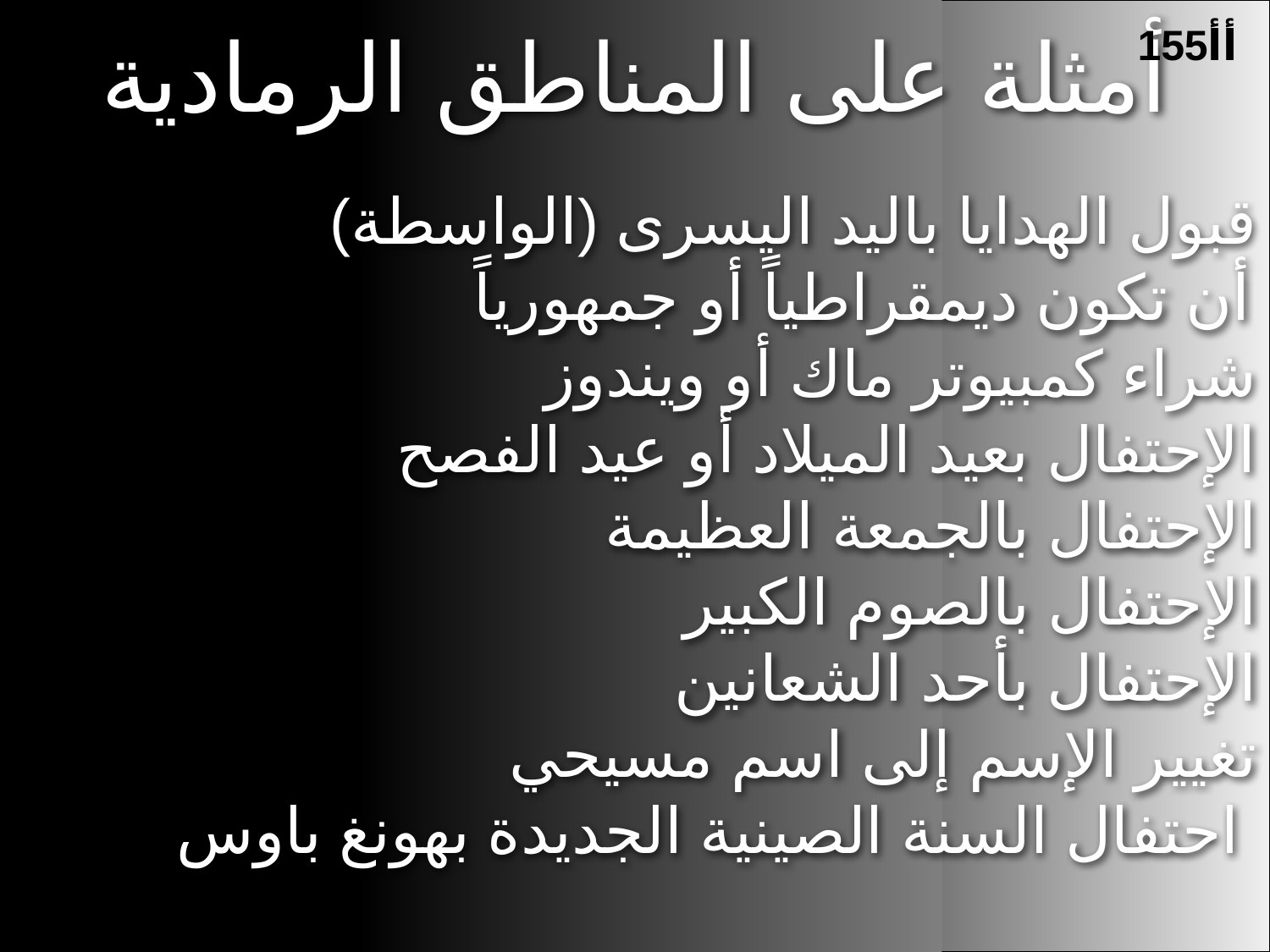

155أأ
أمثلة على المناطق الرمادية
قبول الهدايا باليد اليسرى (الواسطة)
أن تكون ديمقراطياً أو جمهورياً
شراء كمبيوتر ماك أو ويندوز
الإحتفال بعيد الميلاد أو عيد الفصح
الإحتفال بالجمعة العظيمة
الإحتفال بالصوم الكبير
الإحتفال بأحد الشعانين
تغيير الإسم إلى اسم مسيحي
 احتفال السنة الصينية الجديدة بهونغ باوس